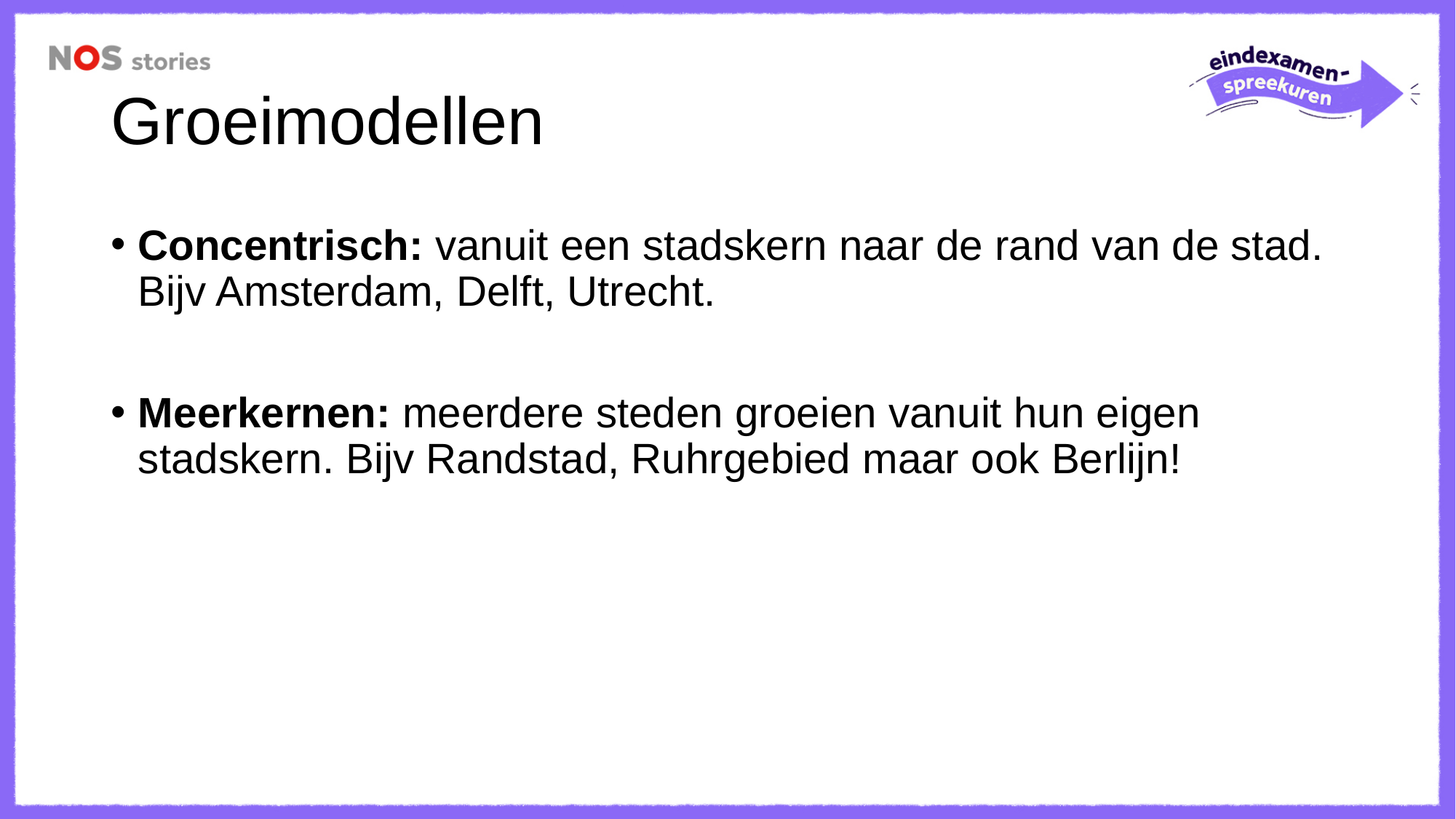

# Groeimodellen
Concentrisch: vanuit een stadskern naar de rand van de stad. Bijv Amsterdam, Delft, Utrecht.

Meerkernen: meerdere steden groeien vanuit hun eigen stadskern. Bijv Randstad, Ruhrgebied maar ook Berlijn!